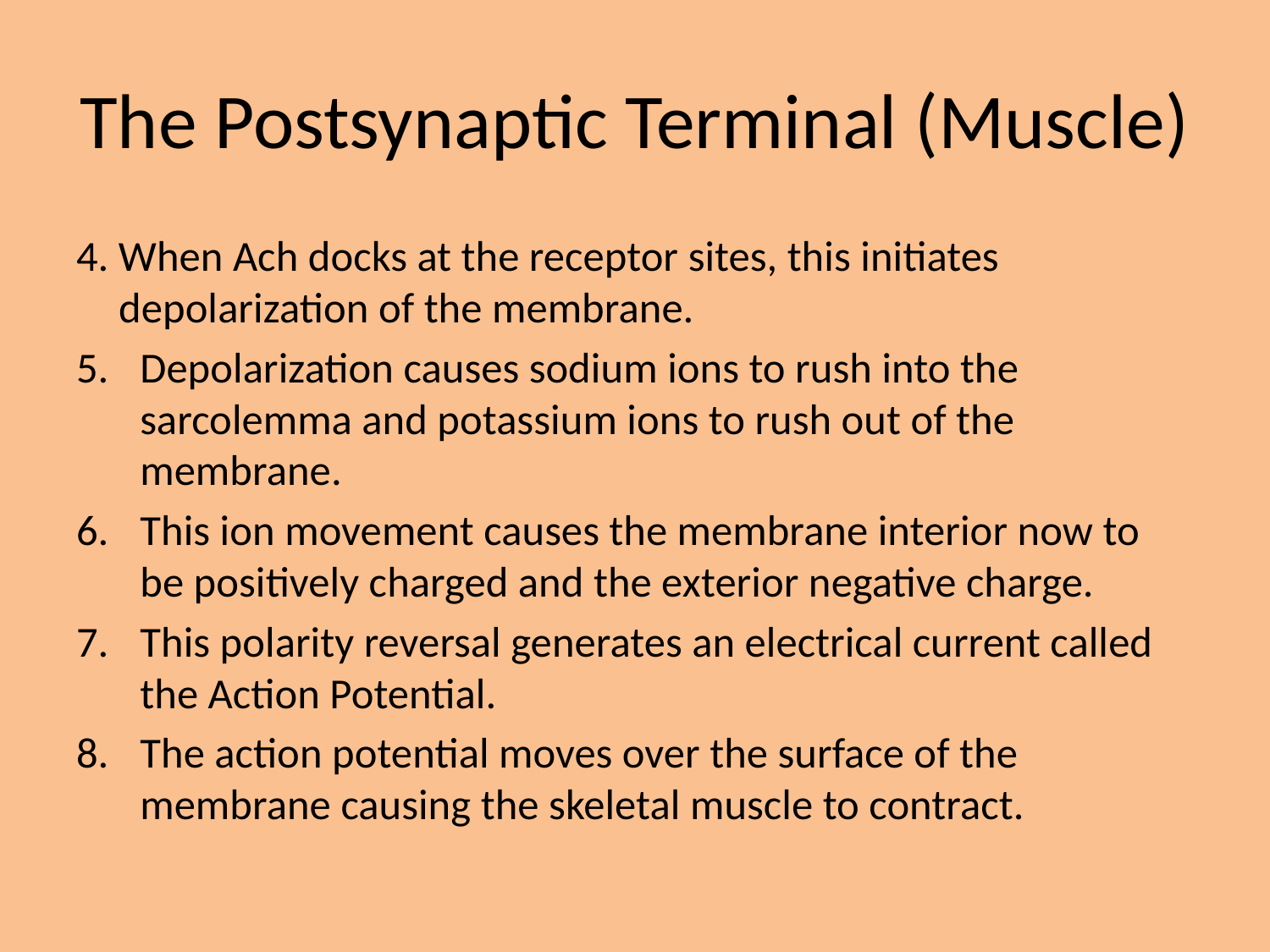

# The Postsynaptic Terminal (Muscle)
4. When Ach docks at the receptor sites, this initiates depolarization of the membrane.
Depolarization causes sodium ions to rush into the sarcolemma and potassium ions to rush out of the membrane.
This ion movement causes the membrane interior now to be positively charged and the exterior negative charge.
This polarity reversal generates an electrical current called the Action Potential.
The action potential moves over the surface of the membrane causing the skeletal muscle to contract.